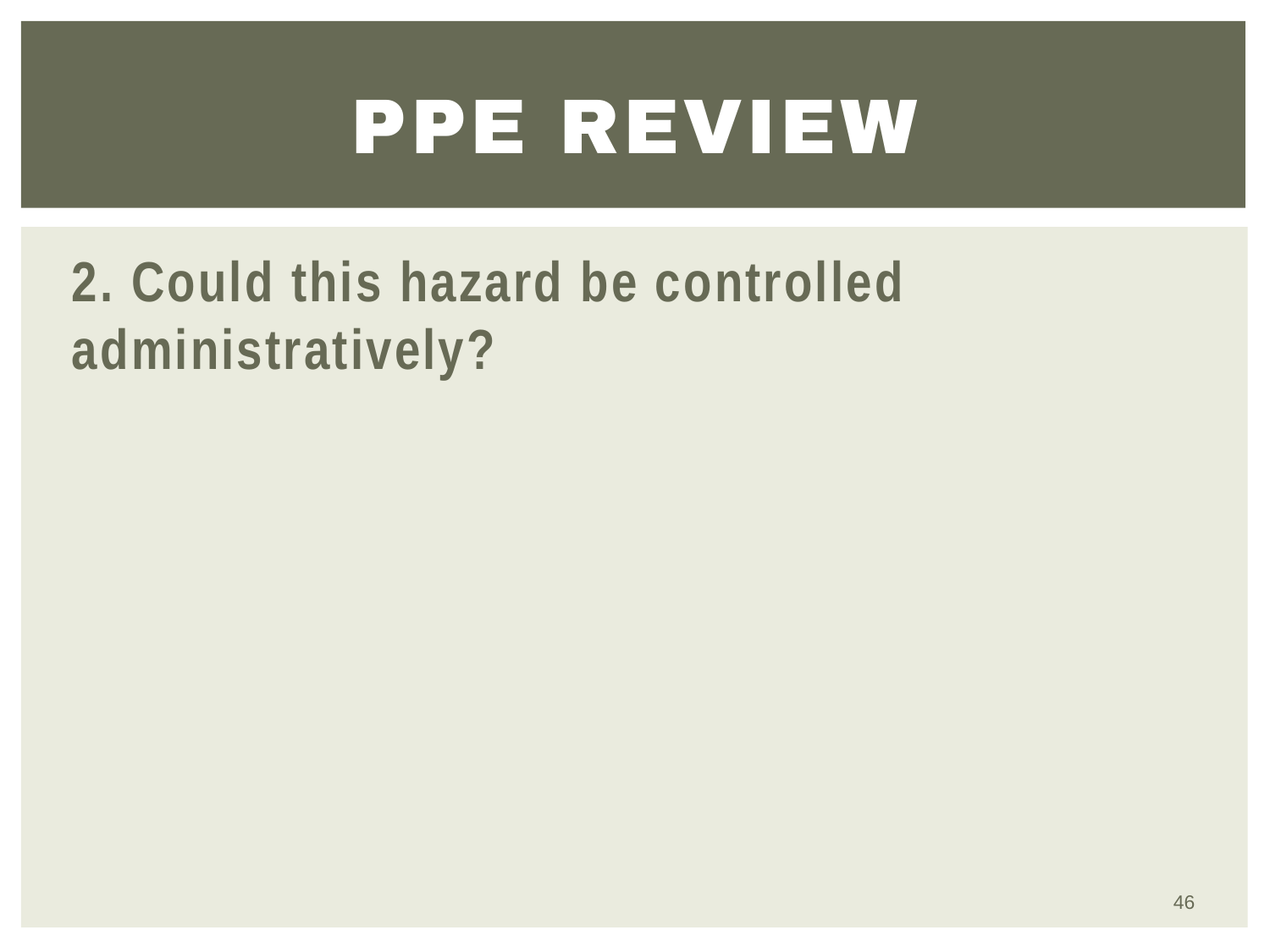

# PPE REVIEW
2. Could this hazard be controlled administratively?
46